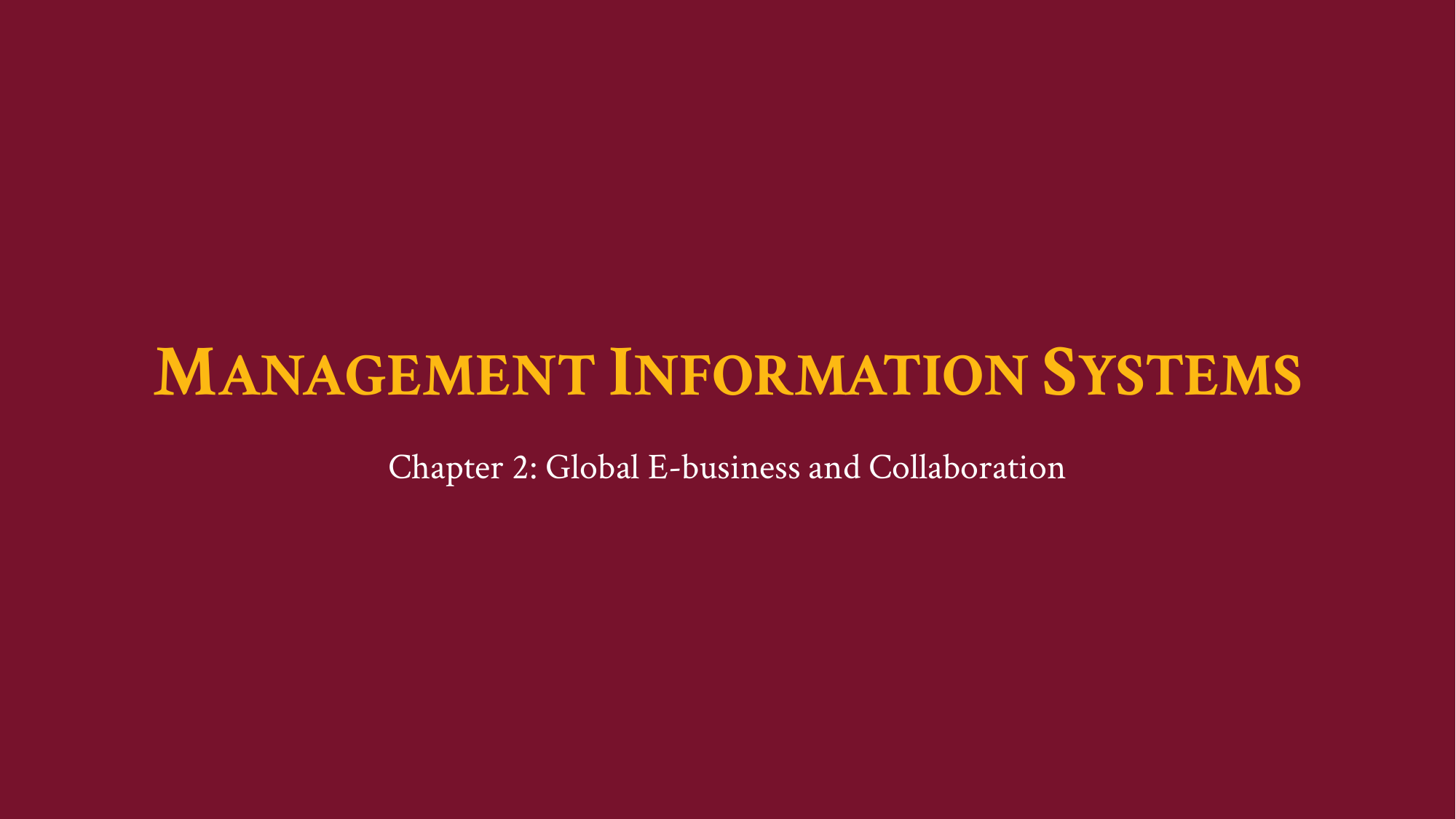

MANAGEMENT INFORMATION SYSTEMS
Chapter 2: Global E-business and Collaboration